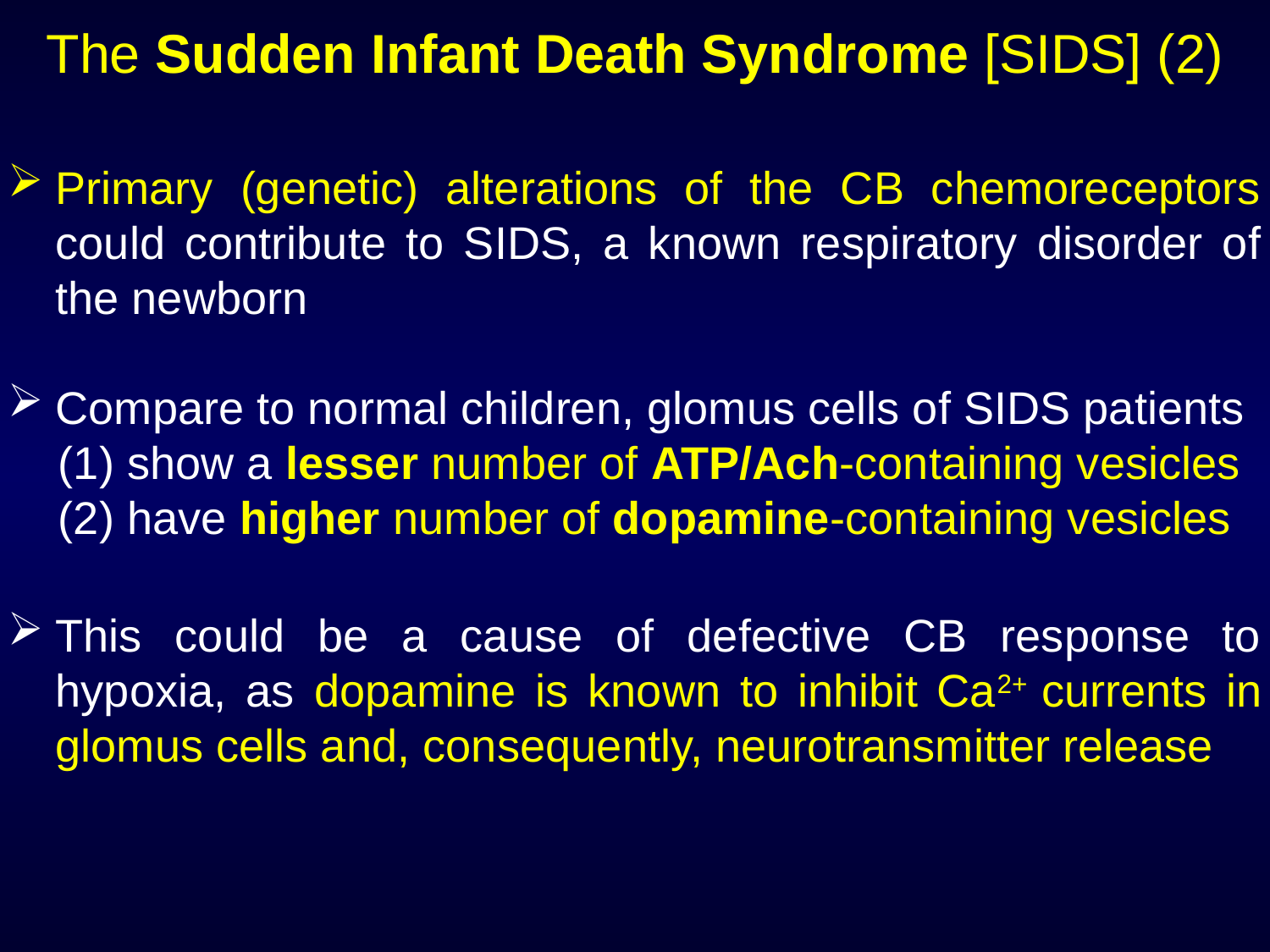

The Sudden Infant Death Syndrome [SIDS] (2)
Primary (genetic) alterations of the CB chemoreceptors could contribute to SIDS, a known respiratory disorder of the newborn

Compare to normal children, glomus cells of SIDS patients
    (1) show a lesser number of ATP/Ach-containing vesicles
    (2) have higher number of dopamine-containing vesicles

This could be a cause of defective CB response to hypoxia, as dopamine is known to inhibit Ca2+ currents in glomus cells and, consequently, neurotransmitter release